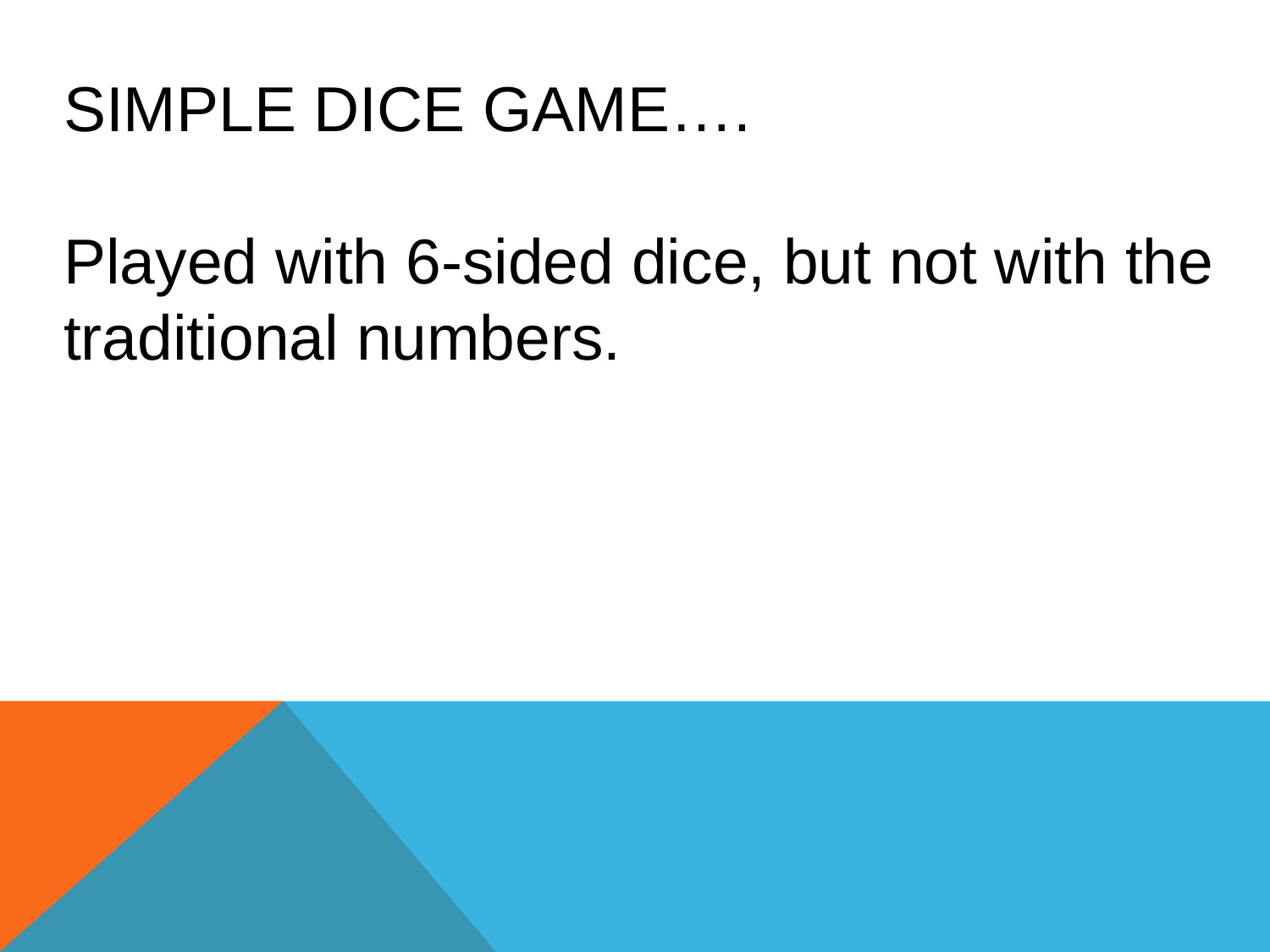

SIMPLE DICE GAME….

Played with 6-sided dice, but not with the traditional numbers.